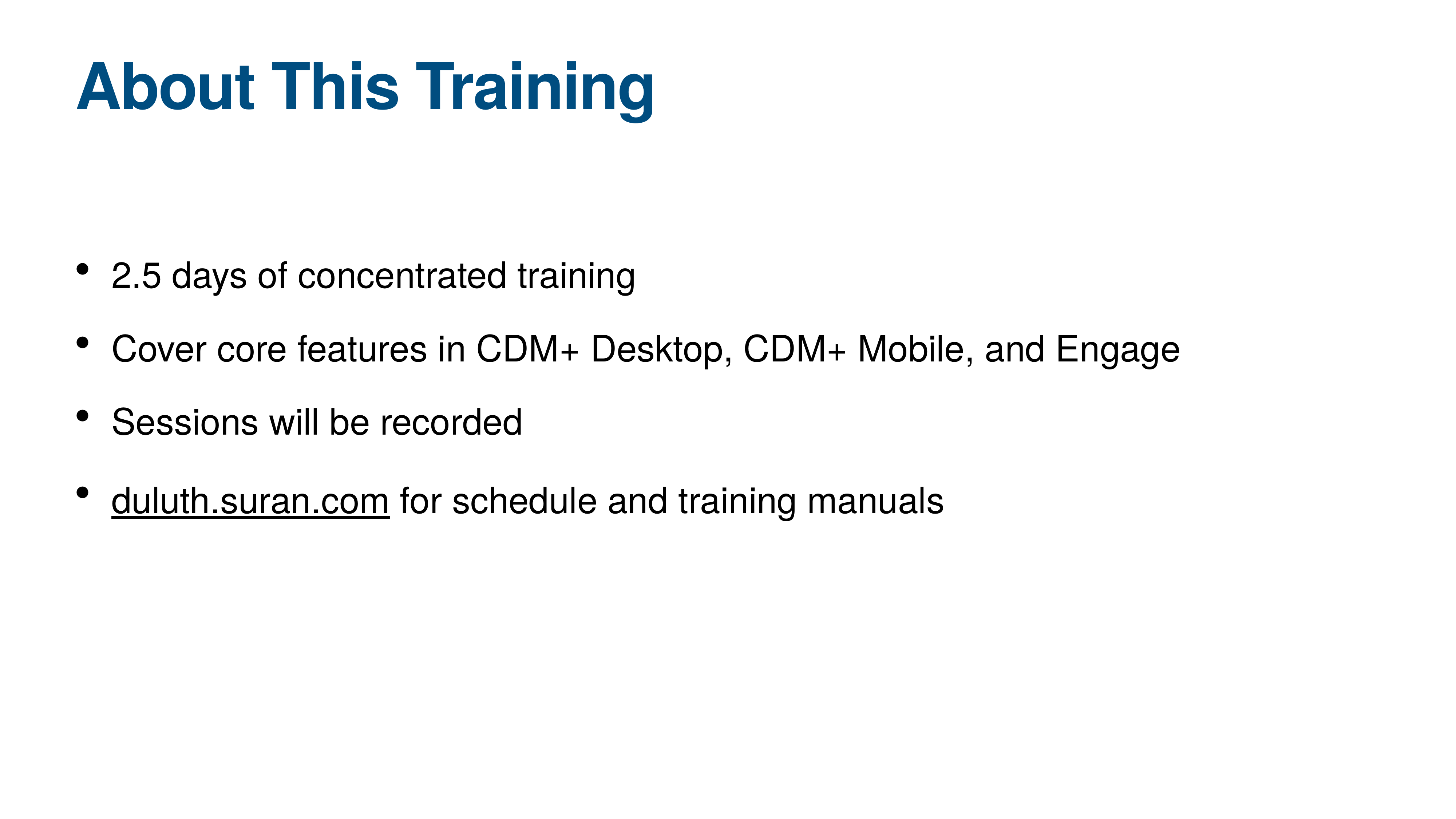

# About This Training

2.5 days of concentrated training
Cover core features in CDM+ Desktop, CDM+ Mobile, and Engage
Sessions will be recorded
duluth.suran.com for schedule and training manuals